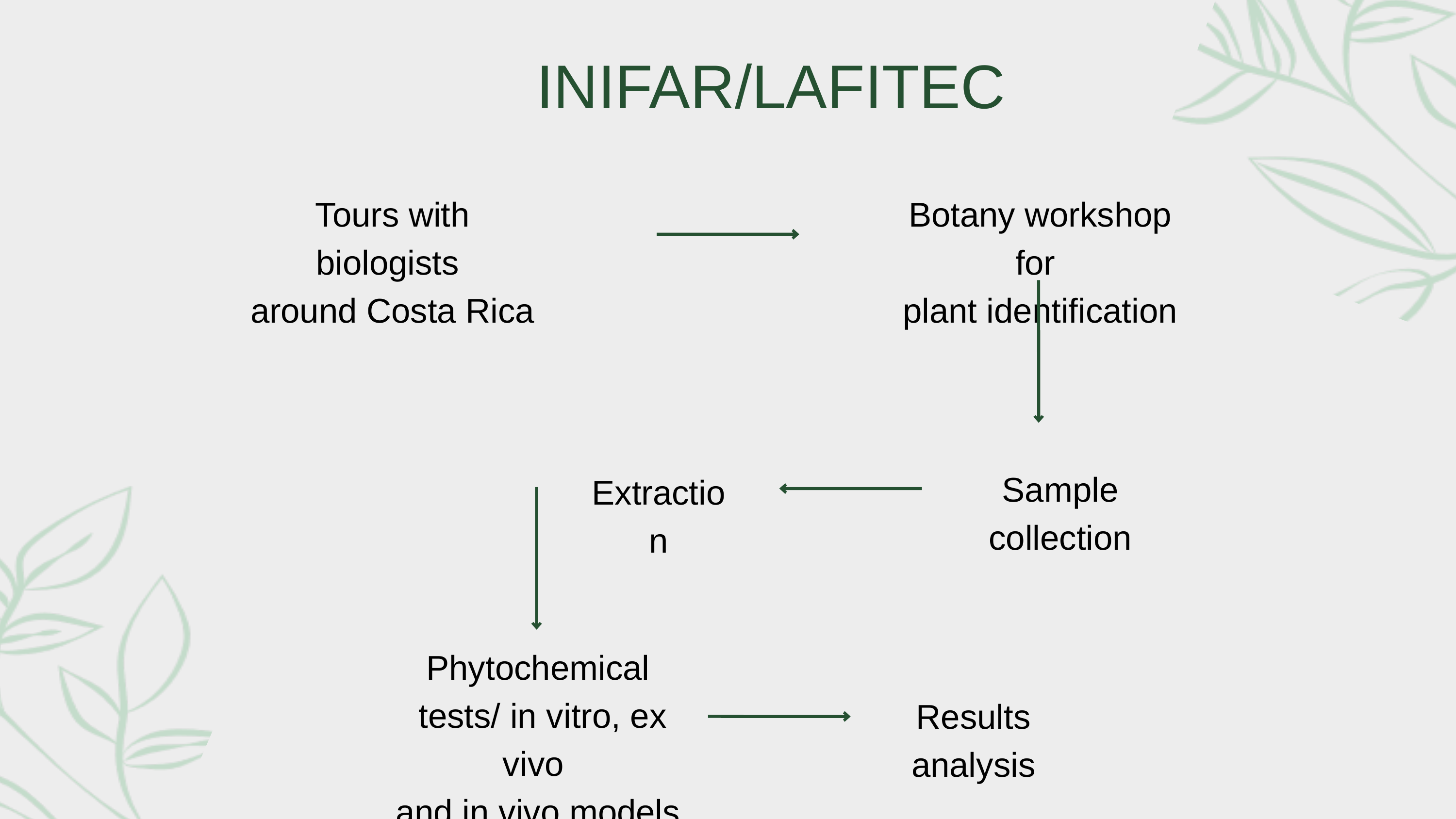

INIFAR/LAFITEC
Tours with biologists
around Costa Rica
Botany workshop for
plant identification

Sample collection
Extraction

Phytochemical
 tests/ in vitro, ex vivo
and in vivo models

Results analysis